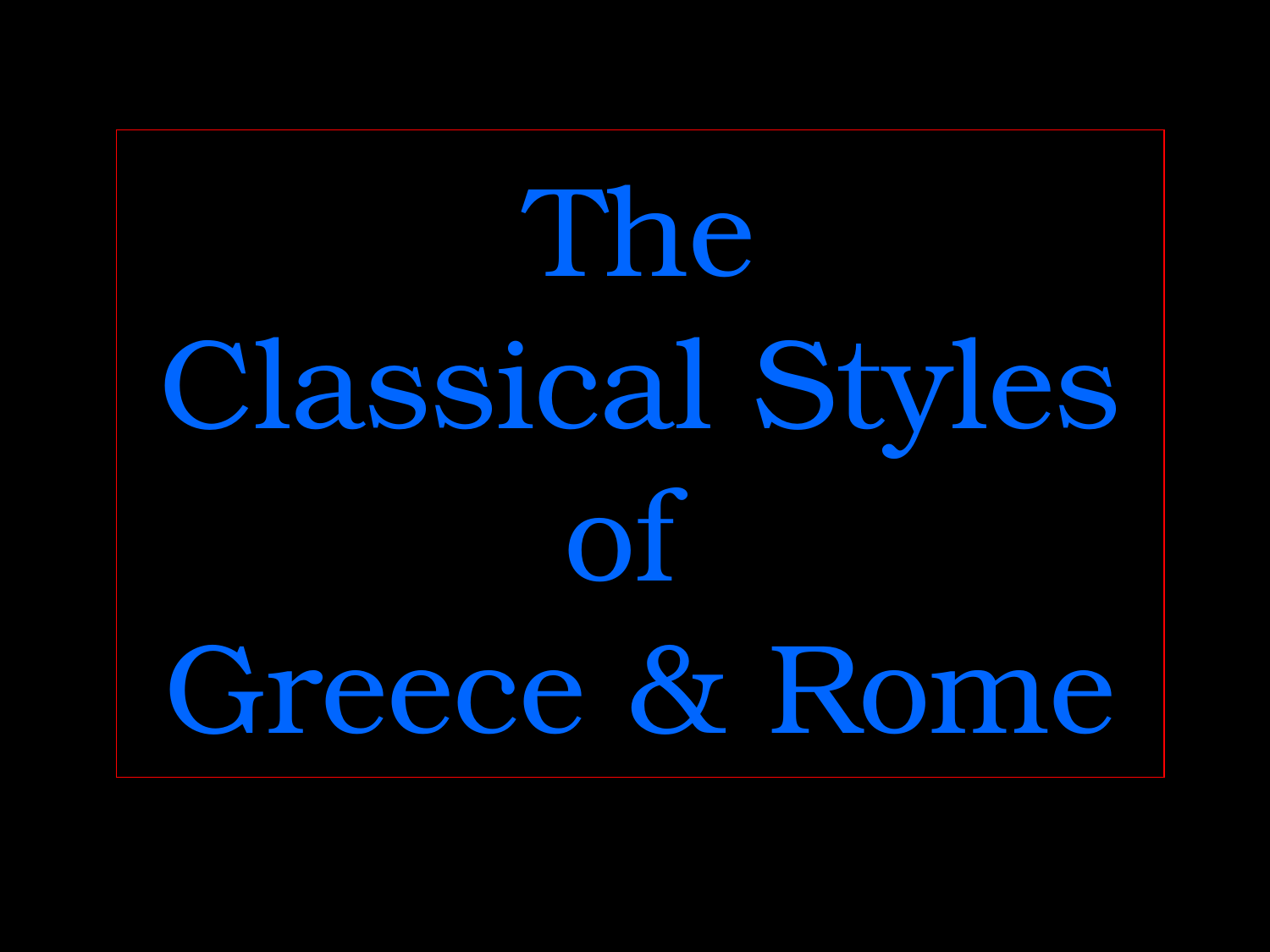

The
Classical Styles of
Greece & Rome